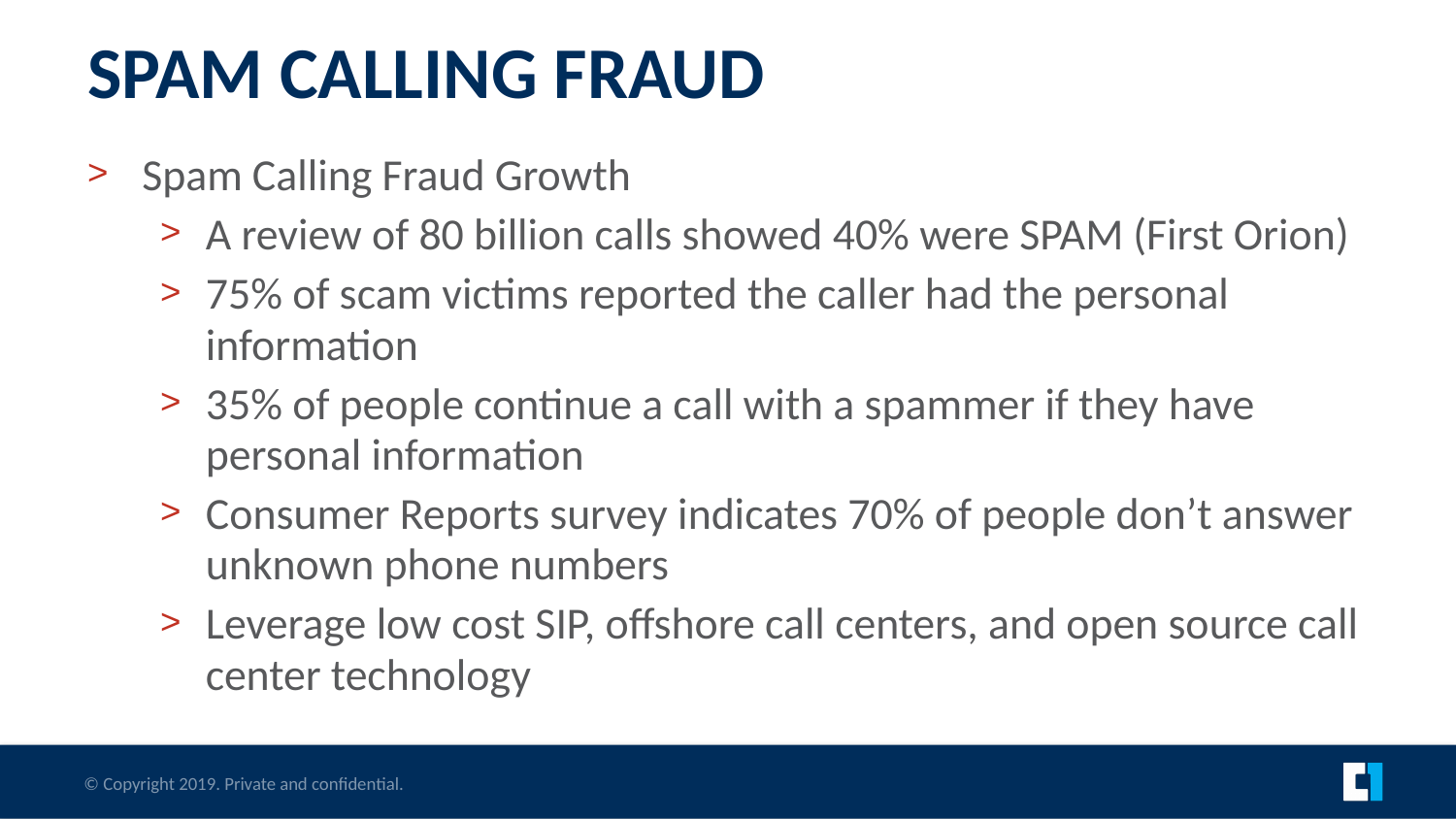

# SPAM Calling Fraud
Spam Calling Fraud Growth
A review of 80 billion calls showed 40% were SPAM (First Orion)
75% of scam victims reported the caller had the personal information
35% of people continue a call with a spammer if they have personal information
Consumer Reports survey indicates 70% of people don’t answer unknown phone numbers
Leverage low cost SIP, offshore call centers, and open source call center technology